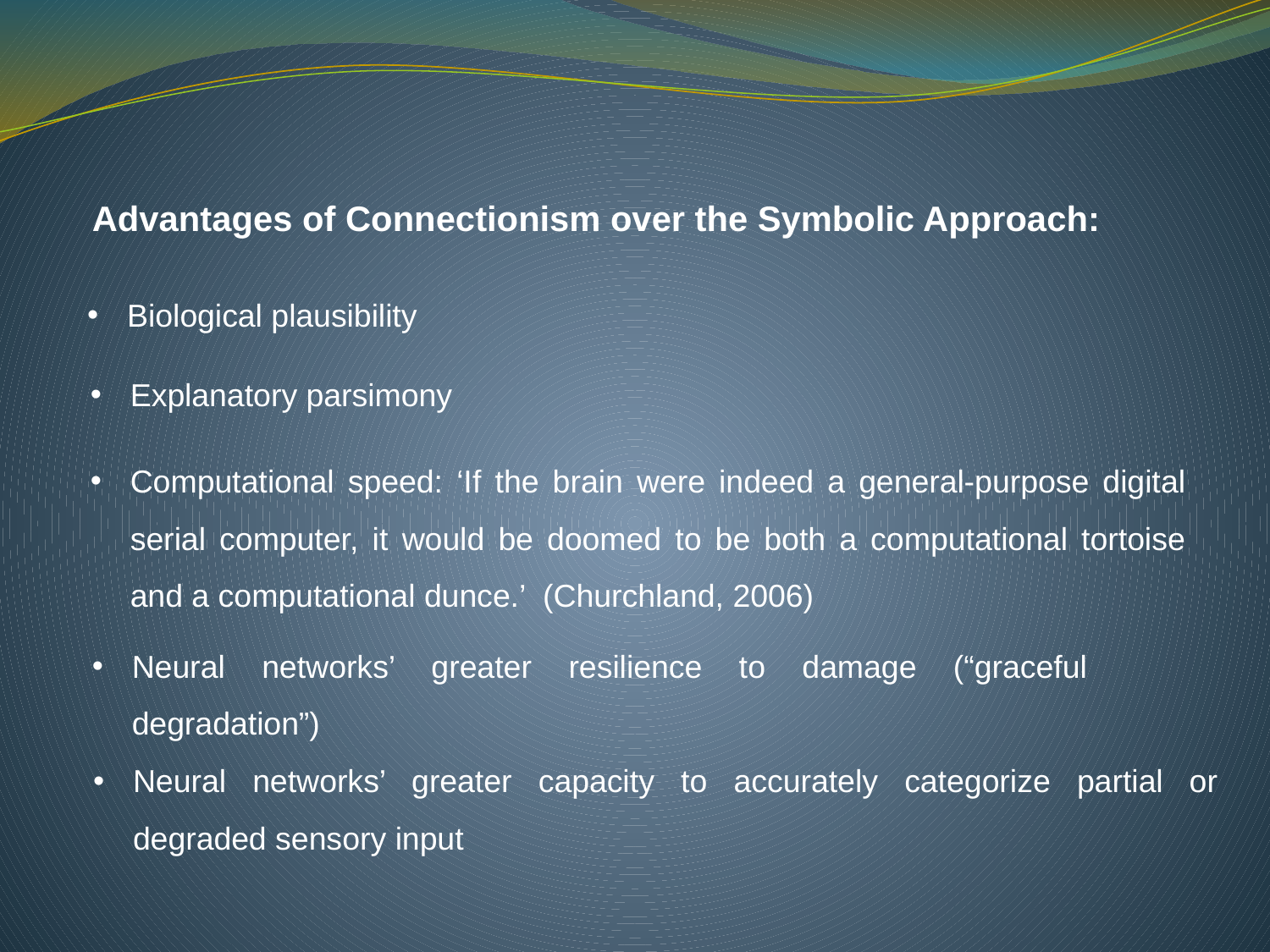

Advantages of Connectionism over the Symbolic Approach:
Biological plausibility
Explanatory parsimony
Computational speed: ‘If the brain were indeed a general-purpose digital serial computer, it would be doomed to be both a computational tortoise and a computational dunce.’  (Churchland, 2006)
Neural networks’ greater resilience to damage (“graceful degradation”)
Neural networks’ greater capacity to accurately categorize partial or degraded sensory input